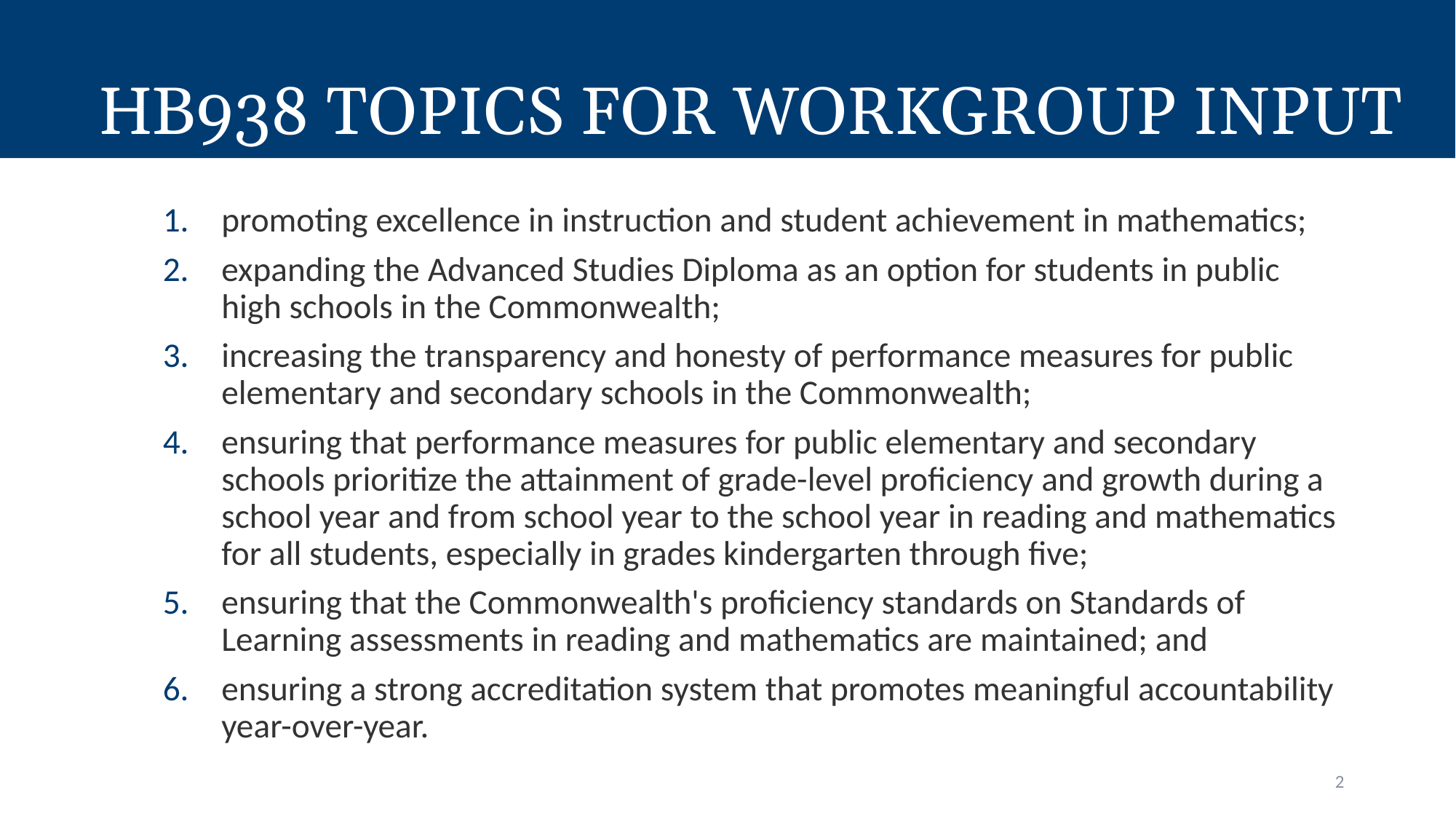

HB938 Topics for Workgroup Input
promoting excellence in instruction and student achievement in mathematics;
expanding the Advanced Studies Diploma as an option for students in public high schools in the Commonwealth;
increasing the transparency and honesty of performance measures for public elementary and secondary schools in the Commonwealth;
ensuring that performance measures for public elementary and secondary schools prioritize the attainment of grade-level proficiency and growth during a school year and from school year to the school year in reading and mathematics for all students, especially in grades kindergarten through five;
ensuring that the Commonwealth's proficiency standards on Standards of Learning assessments in reading and mathematics are maintained; and
ensuring a strong accreditation system that promotes meaningful accountability year-over-year.

2